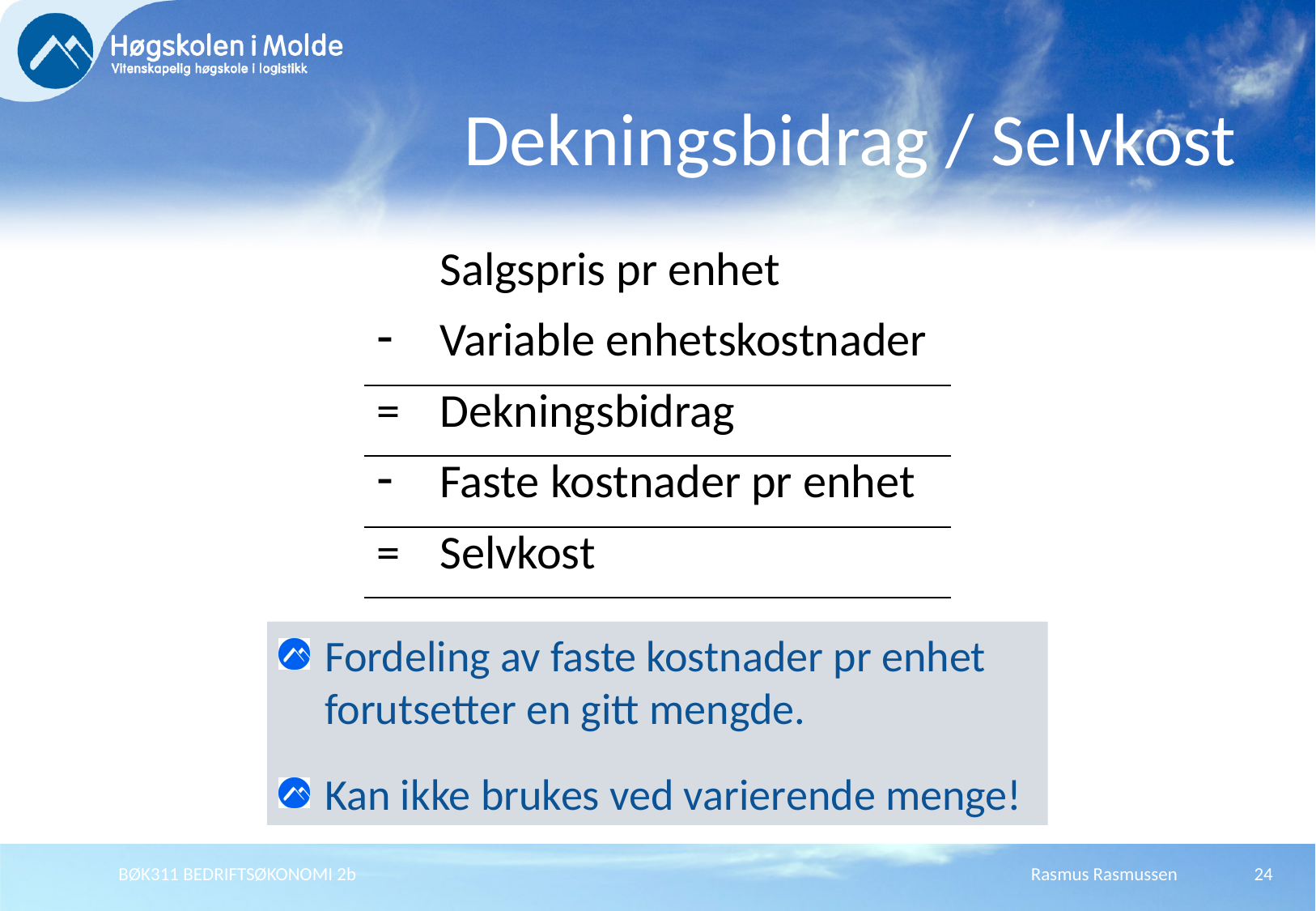

# Dekningsbidrag / Selvkost

|  | Salgspris pr enhet |
| --- | --- |
| − | Variable enhetskostnader |
| = | Dekningsbidrag |
| − | Faste kostnader pr enhet |
| = | Selvkost |
Fordeling av faste kostnader pr enhet forutsetter en gitt mengde.
Kan ikke brukes ved varierende menge!
BØK311 BEDRIFTSØKONOMI 2b
Rasmus Rasmussen
24